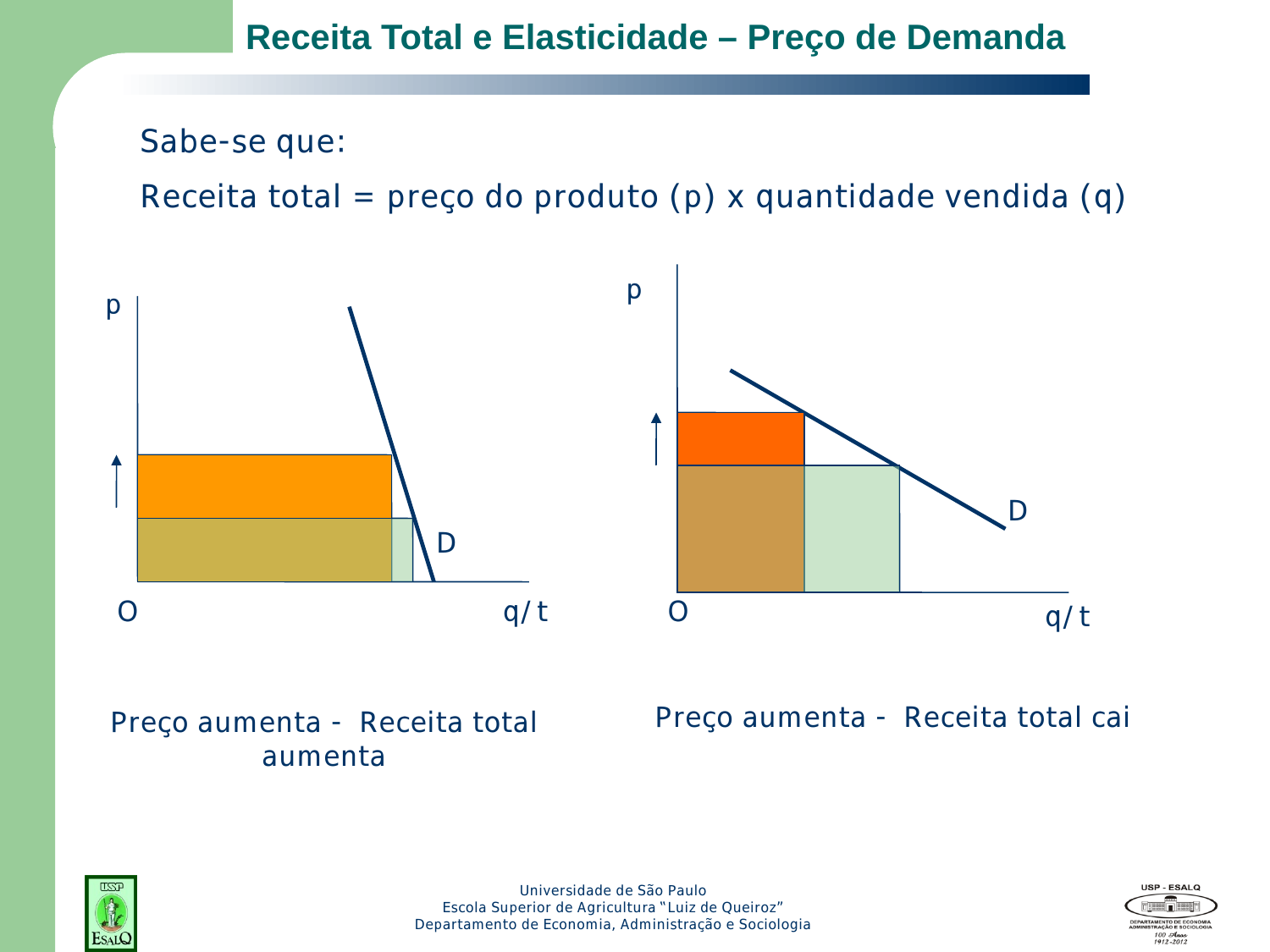

# Receita Total e Elasticidade – Preço de Demanda
Sabe-se que:

Receita total = preço do produto (p) x quantidade vendida (q)
p

p

D

D

O
q/t
O

q/t
Preço aumenta -  Receita total cai
Preço aumenta -  Receita total aumenta